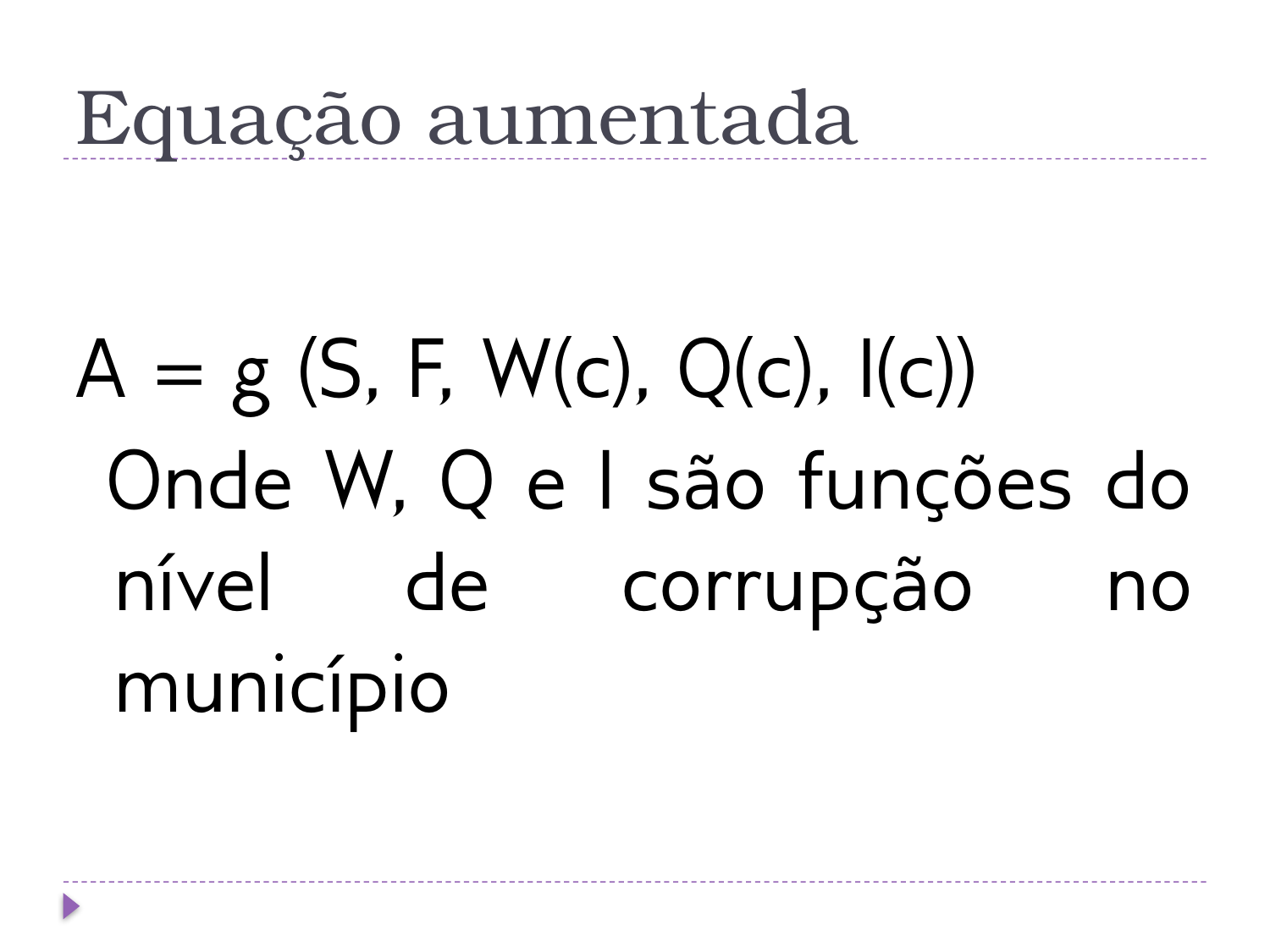

# Equação aumentada
A = g (S, F, W(c), Q(c), I(c))
 Onde W, Q e I são funções do nível de corrupção no município